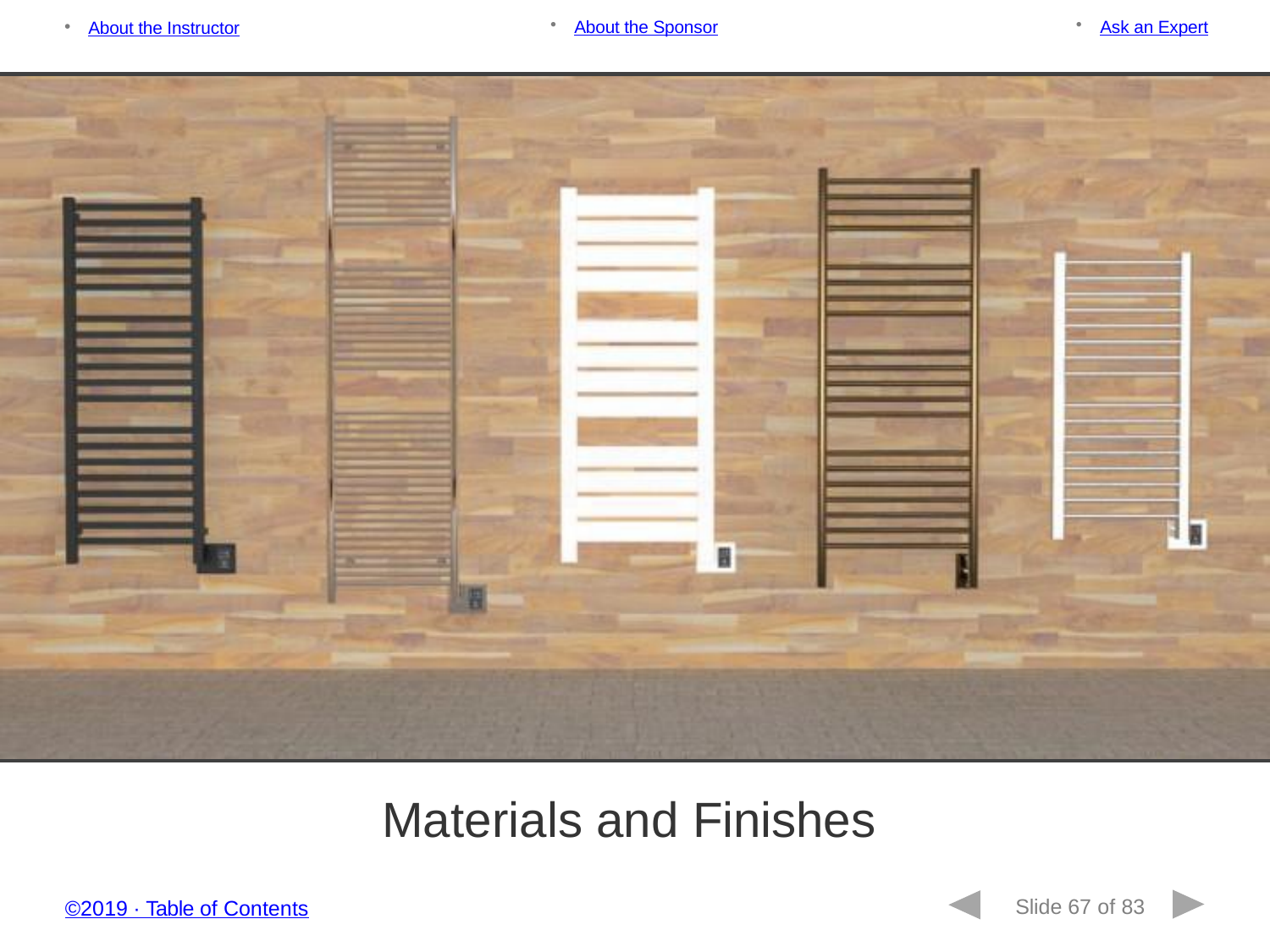

About the Sponsor
Ask an Expert
About the Instructor

Materials and Finishes
Slide 67 of 83
©2019 ∙ Table of Contents